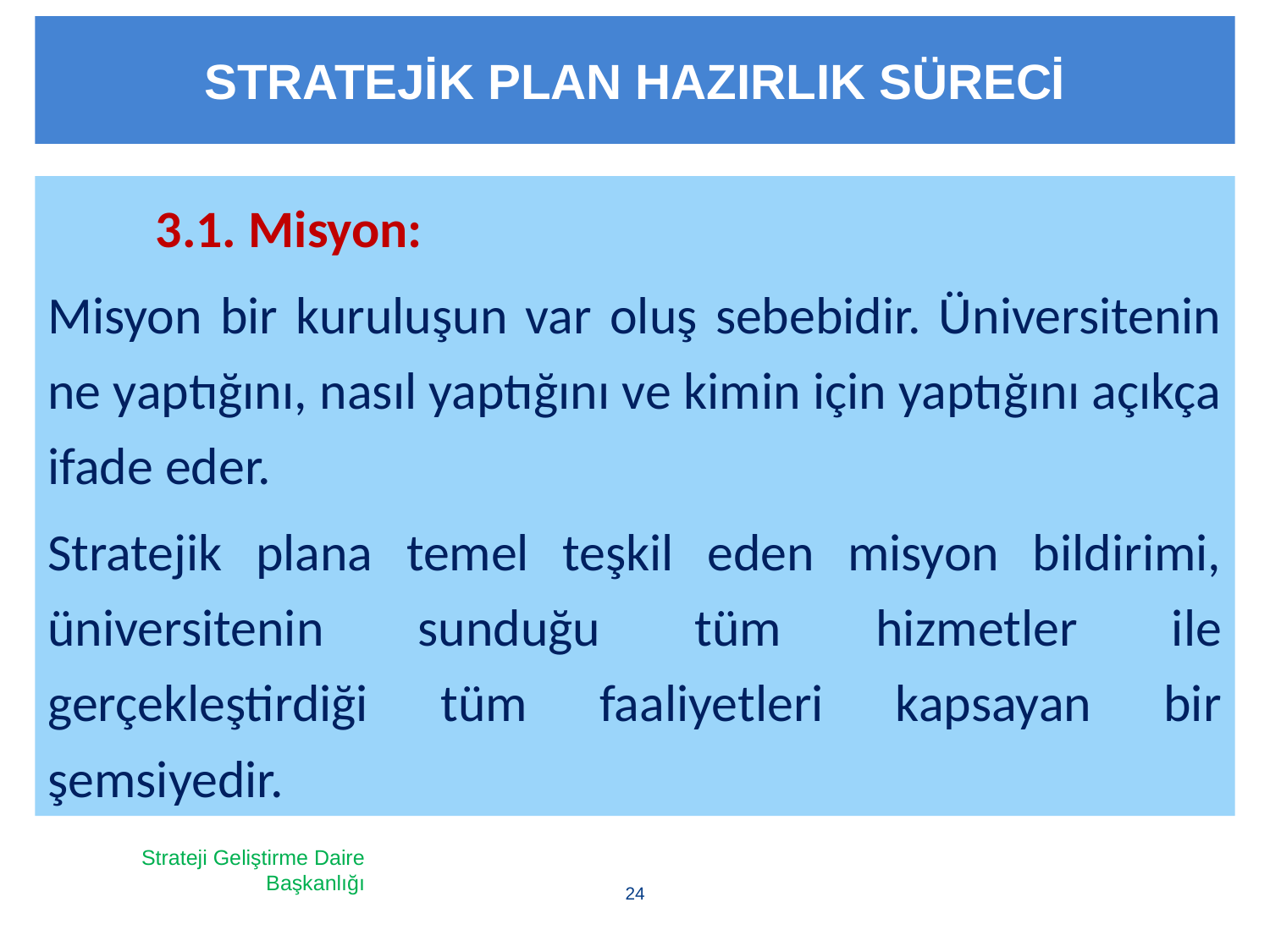

# STRATEJİK PLAN HAZIRLIK SÜRECİ
	3.1. Misyon:
Misyon bir kuruluşun var oluş sebebidir. Üniversitenin ne yaptığını, nasıl yaptığını ve kimin için yaptığını açıkça ifade eder.
Stratejik plana temel teşkil eden misyon bildirimi, üniversitenin sunduğu tüm hizmetler ile gerçekleştirdiği tüm faaliyetleri kapsayan bir şemsiyedir.
Strateji Geliştirme Daire Başkanlığı
24